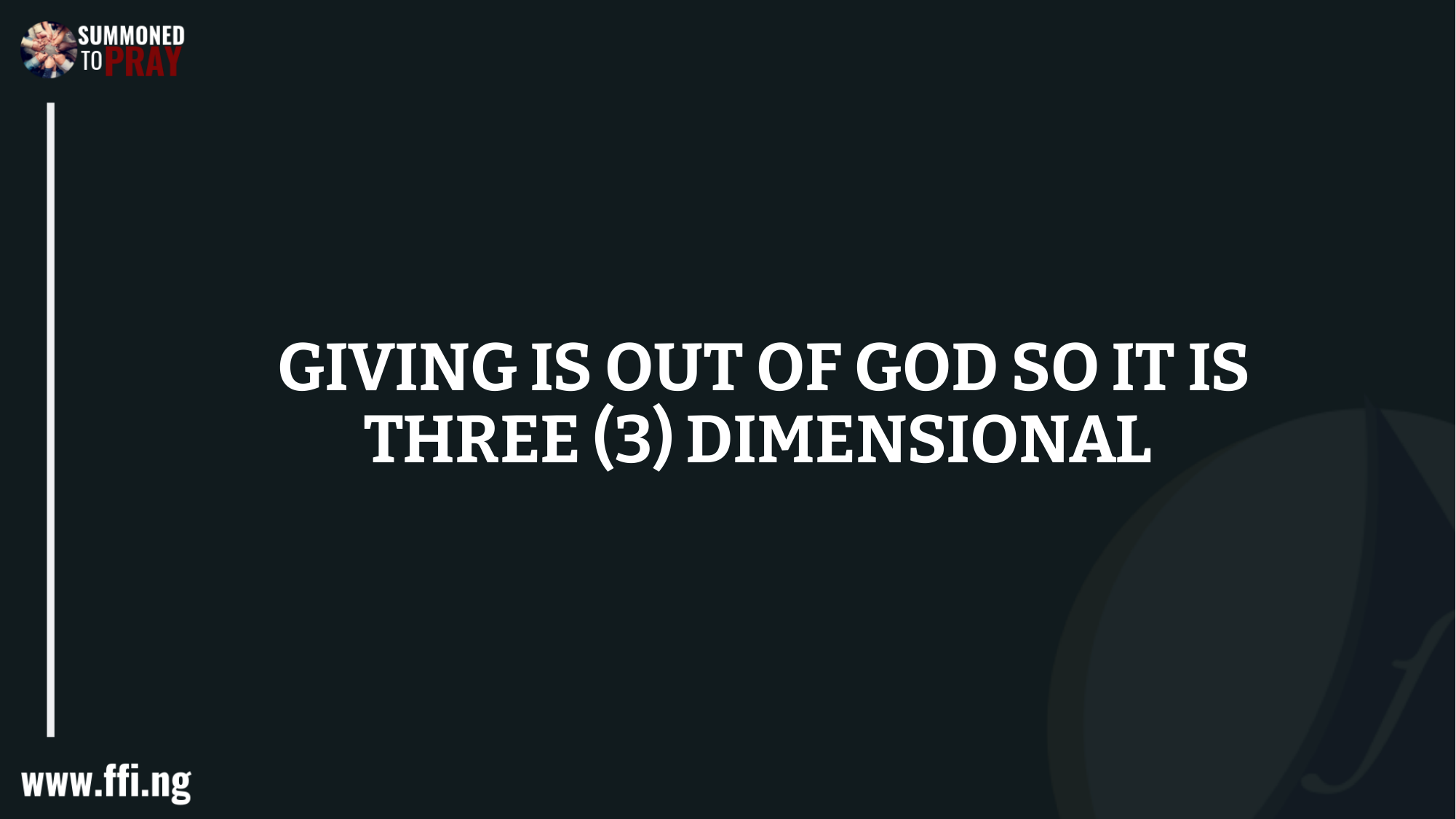

GIVING IS OUT OF GOD SO IT IS THREE (3) DIMENSIONAL